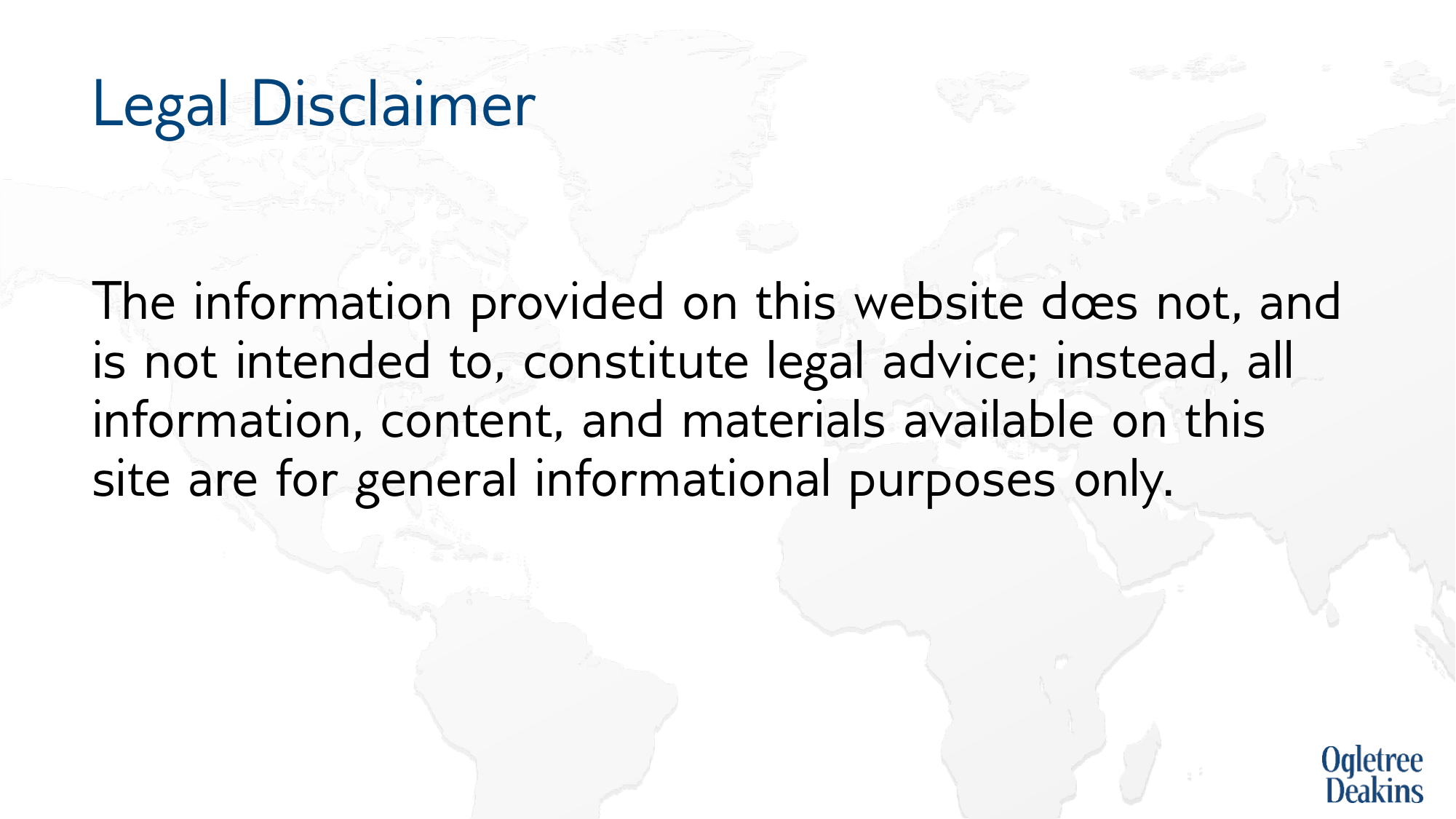

# Legal Disclaimer

The information provided on this website does not, and is not intended to, constitute legal advice; instead, all information, content, and materials available on this site are for general informational purposes only.